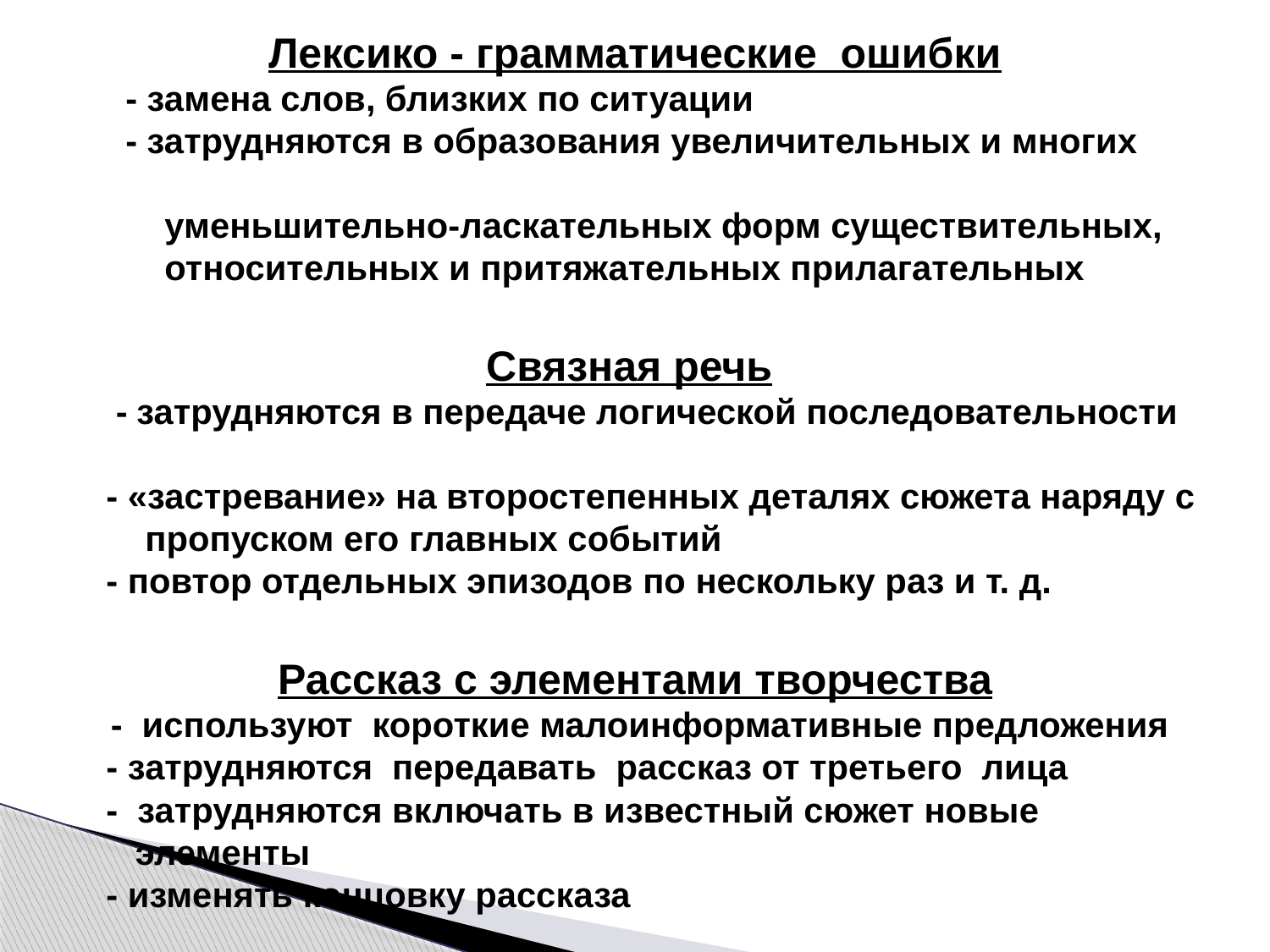

Лексико - грамматические  ошибки
       - замена слов, близких по ситуации
       - затрудняются в образования увеличительных и многих
           уменьшительно-ласкательных форм существительных,
           относительных и притяжательных прилагательных

Связная речь
      - затрудняются в передаче логической последовательности
     - «застревание» на второстепенных деталях сюжета наряду с
         пропуском его главных событий
     - повтор отдельных эпизодов по нескольку раз и т. д.

Рассказ с элементами творчества
      -  используют  короткие малоинформативные предложения
     - затрудняются  передавать  рассказ от третьего  лица
     -  затрудняются включать в известный сюжет новые
        элементы
     - изменять концовку рассказа